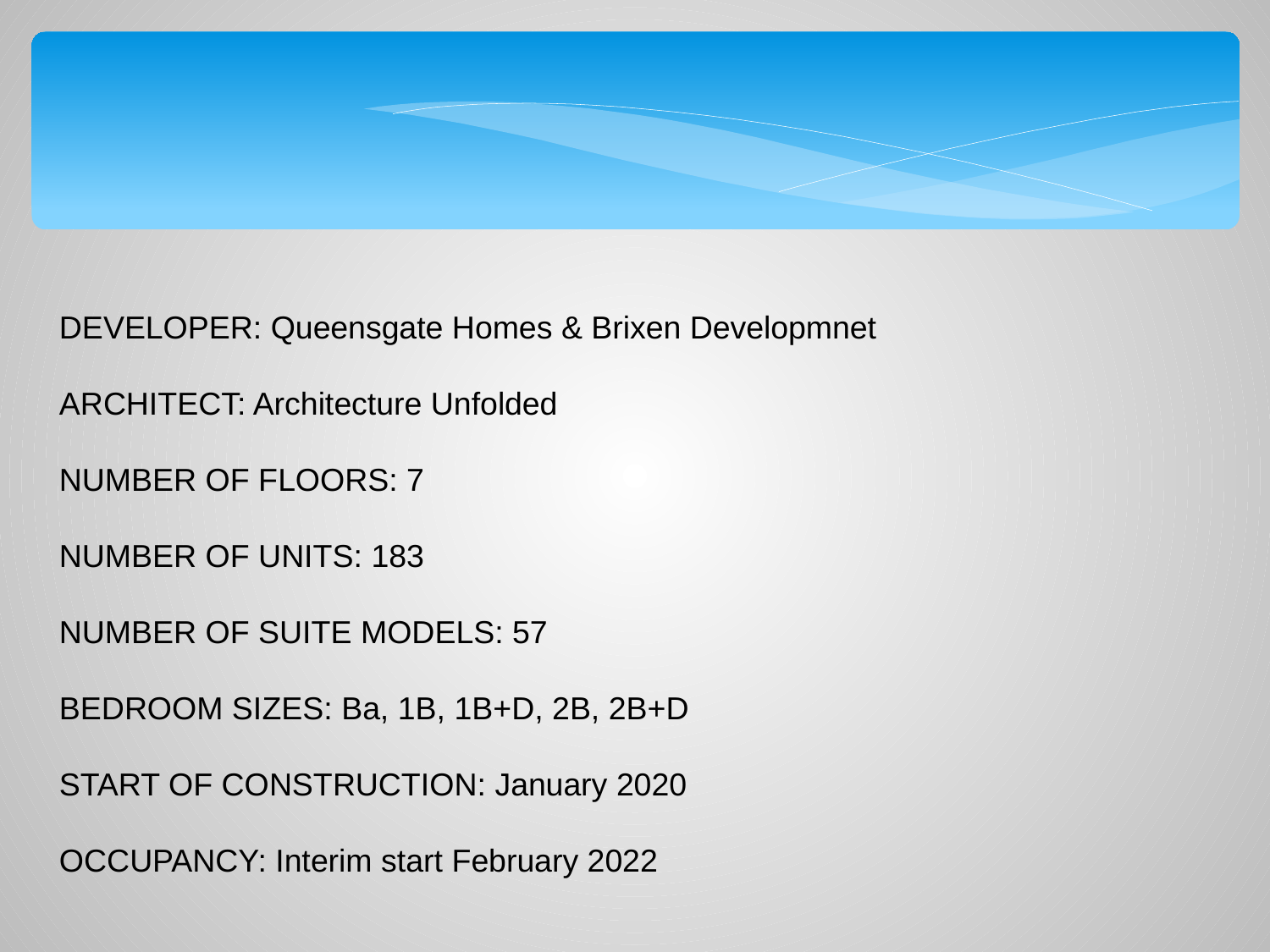

DEVELOPER: Queensgate Homes & Brixen Developmnet

ARCHITECT: Architecture Unfolded

NUMBER OF FLOORS: 7

NUMBER OF UNITS: 183

NUMBER OF SUITE MODELS: 57

BEDROOM SIZES: Ba, 1B, 1B+D, 2B, 2B+D

START OF CONSTRUCTION: January 2020

OCCUPANCY: Interim start February 2022